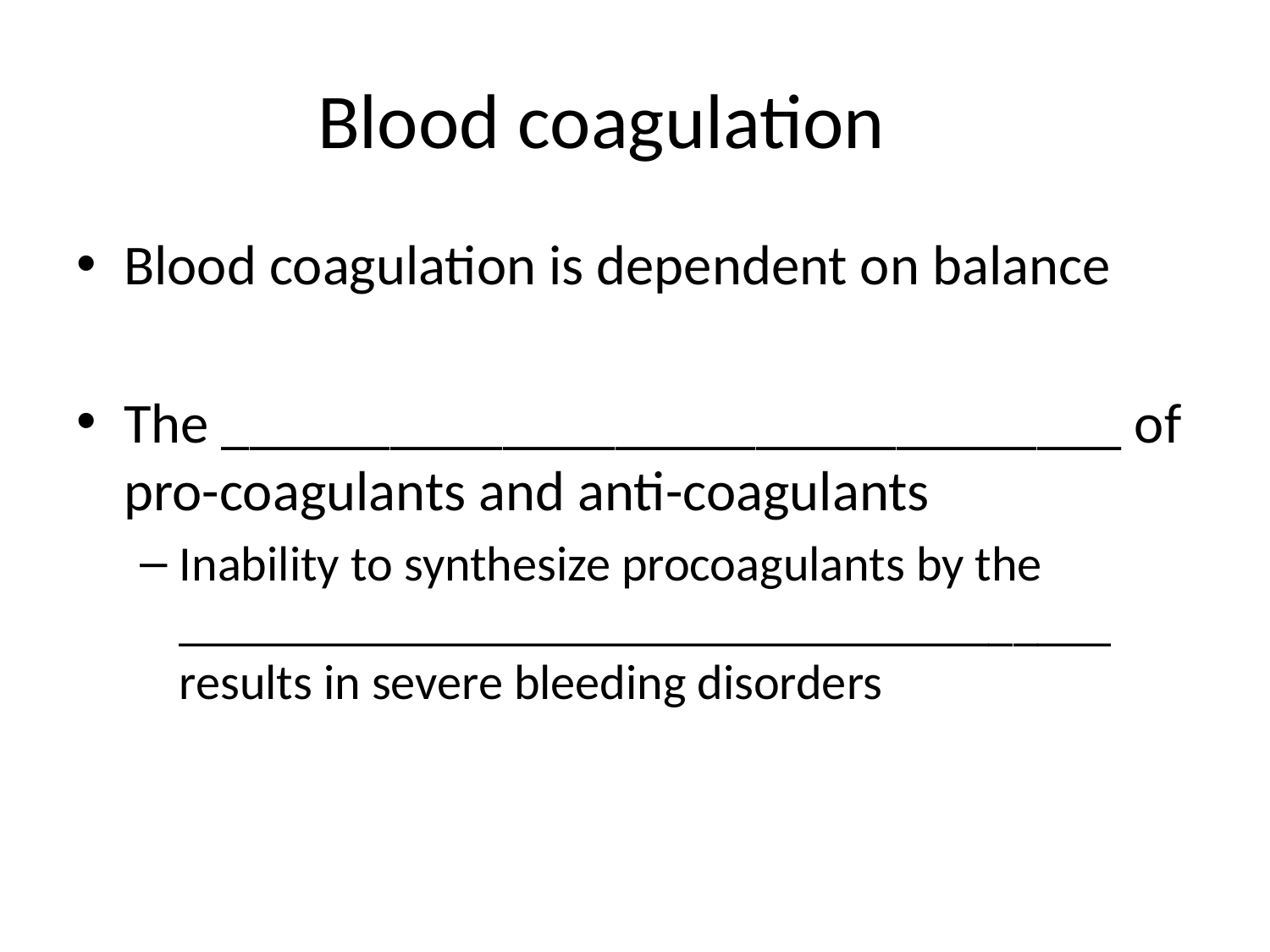

# Blood coagulation
Blood coagulation is dependent on balance

The ________________________________ of pro-coagulants and anti-coagulants
Inability to synthesize procoagulants by the ______________________________________ results in severe bleeding disorders